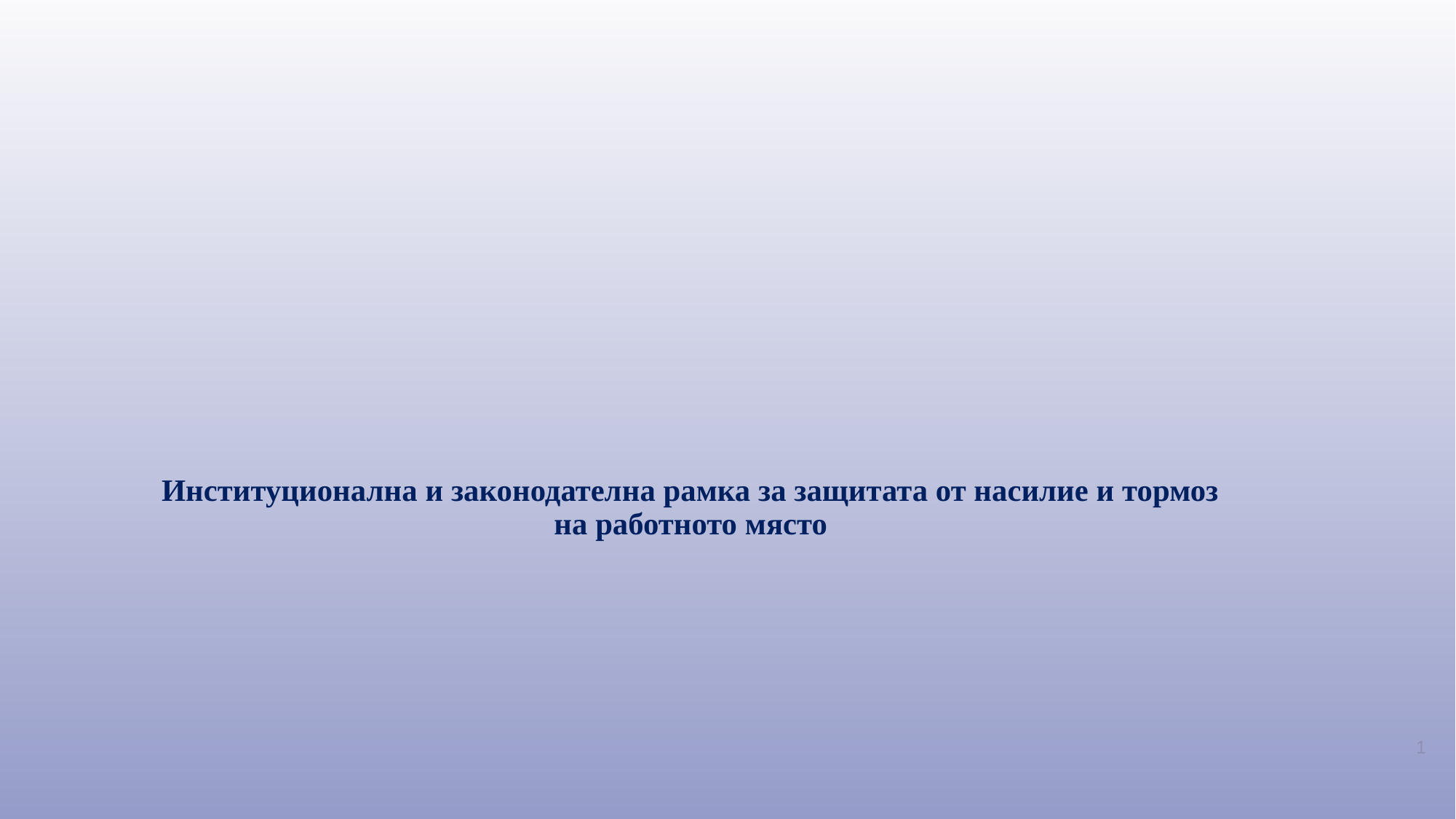

# Институционална и законодателна рамка за защитата от насилие и тормоз на работното място
1